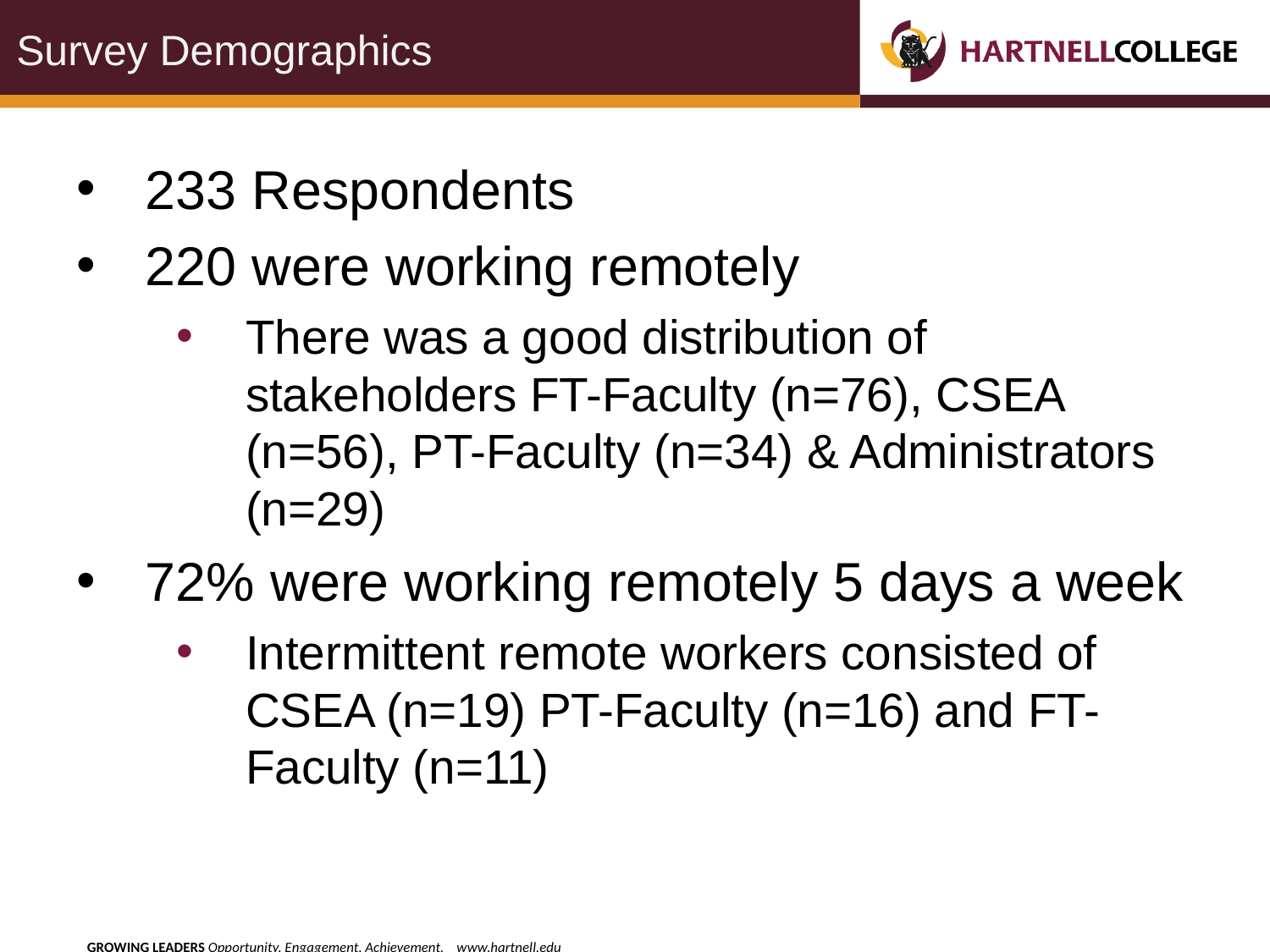

# Survey Demographics
233 Respondents
220 were working remotely
There was a good distribution of stakeholders FT-Faculty (n=76), CSEA (n=56), PT-Faculty (n=34) & Administrators (n=29)
72% were working remotely 5 days a week
Intermittent remote workers consisted of CSEA (n=19) PT-Faculty (n=16) and FT-Faculty (n=11)